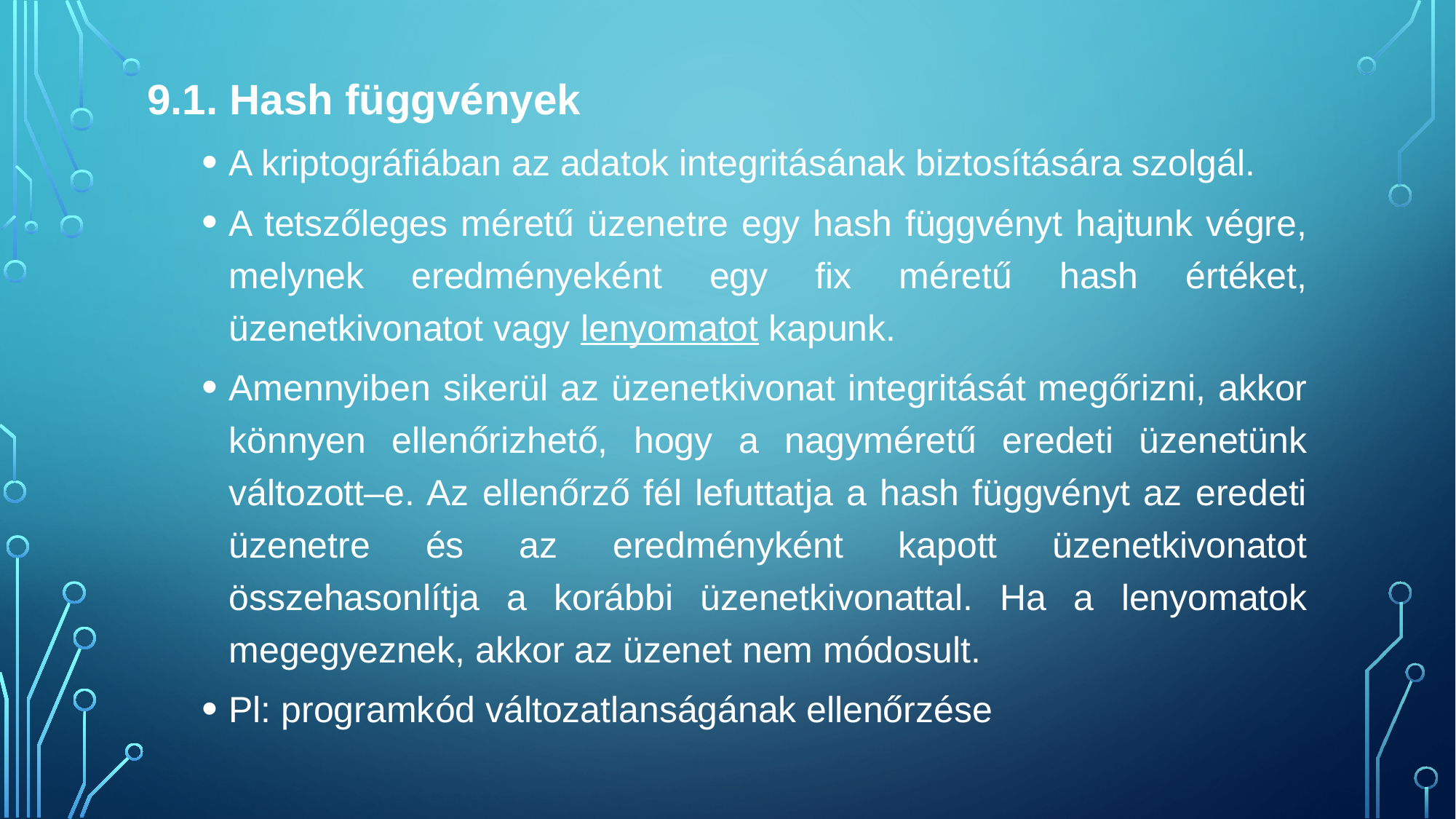

9.1. Hash függvények
A kriptográfiában az adatok integritásának biztosítására szolgál.
A tetszőleges méretű üzenetre egy hash függvényt hajtunk végre, melynek eredményeként egy fix méretű hash értéket, üzenetkivonatot vagy lenyomatot kapunk.
Amennyiben sikerül az üzenetkivonat integritását megőrizni, akkor könnyen ellenőrizhető, hogy a nagyméretű eredeti üzenetünk változott–e. Az ellenőrző fél lefuttatja a hash függvényt az eredeti üzenetre és az eredményként kapott üzenetkivonatot összehasonlítja a korábbi üzenetkivonattal. Ha a lenyomatok megegyeznek, akkor az üzenet nem módosult.
Pl: programkód változatlanságának ellenőrzése